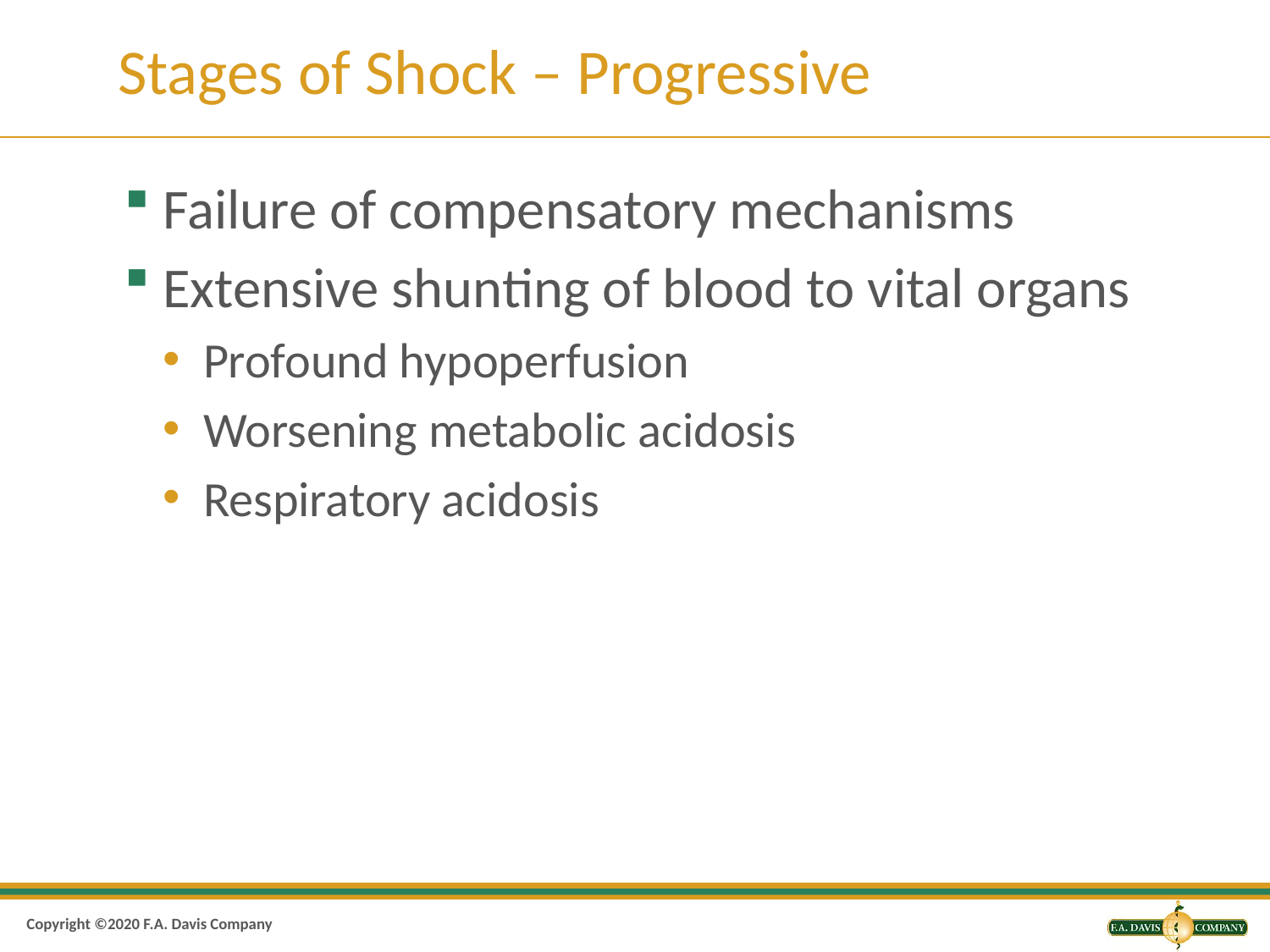

# Stages of Shock – Progressive
Failure of compensatory mechanisms
Extensive shunting of blood to vital organs
Profound hypoperfusion
Worsening metabolic acidosis
Respiratory acidosis